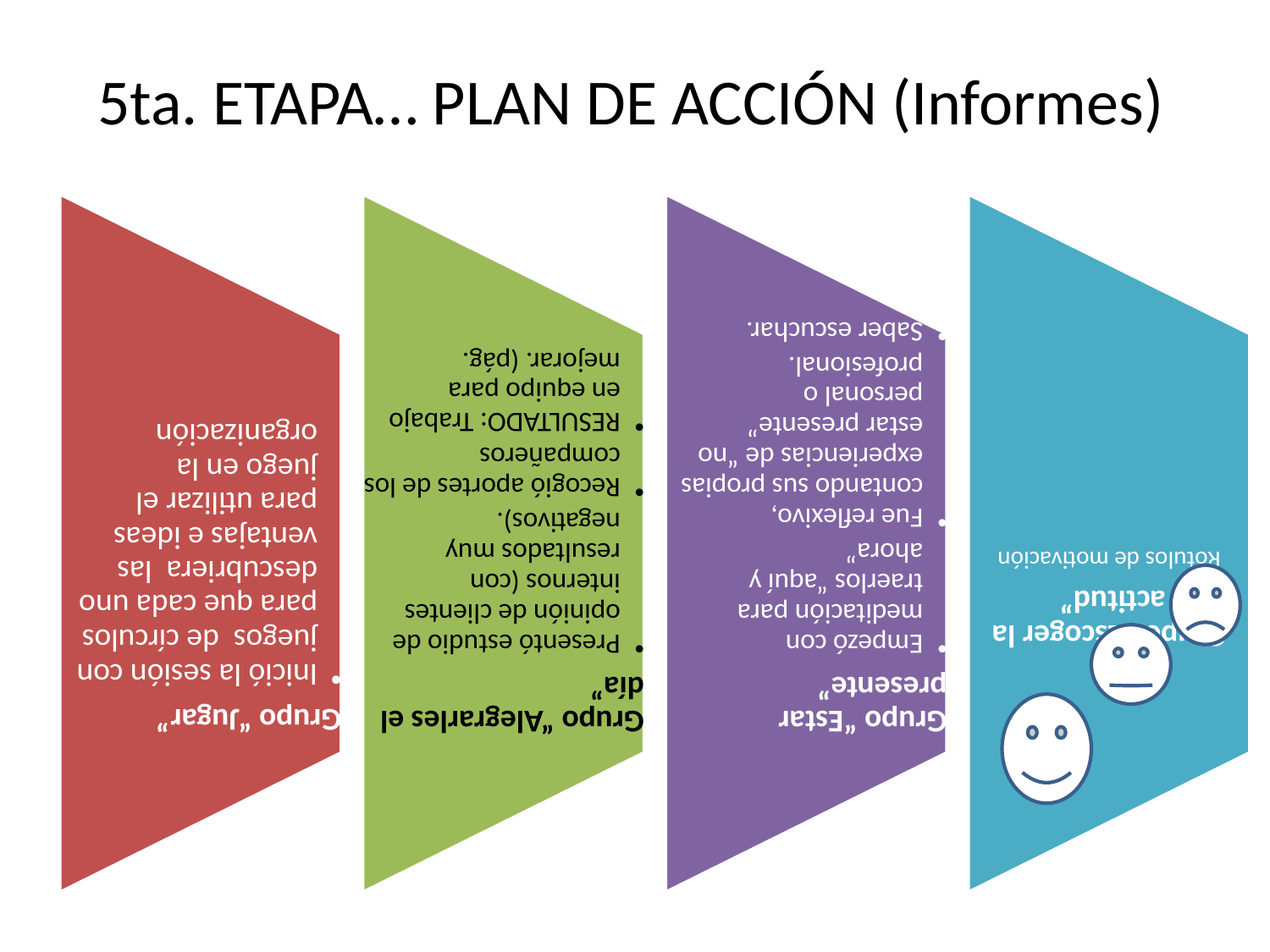

# 5ta. ETAPA… PLAN DE ACCIÓN (Informes)
Grupo “Jugar”
Inició la sesión con juegos  de círculos para que cada uno descubriera  las ventajas e ideas para utilizar el juego en la organización

Grupo “Alegrarles el día”
Presentó estudio de opinión de clientes internos (con resultados muy negativos).
Recogió aportes de los compañeros
RESULTADO: Trabajo en equipo para mejorar. (pág.

Grupo “Estar presente”
Empezó con meditación para traerlos “aquí y ahora”
Fue reflexivo, contando sus propias experiencias de “no estar presente” personal o profesional.
Saber escuchar.
Grupo “Escoger la actitud”
Rótulos de motivación